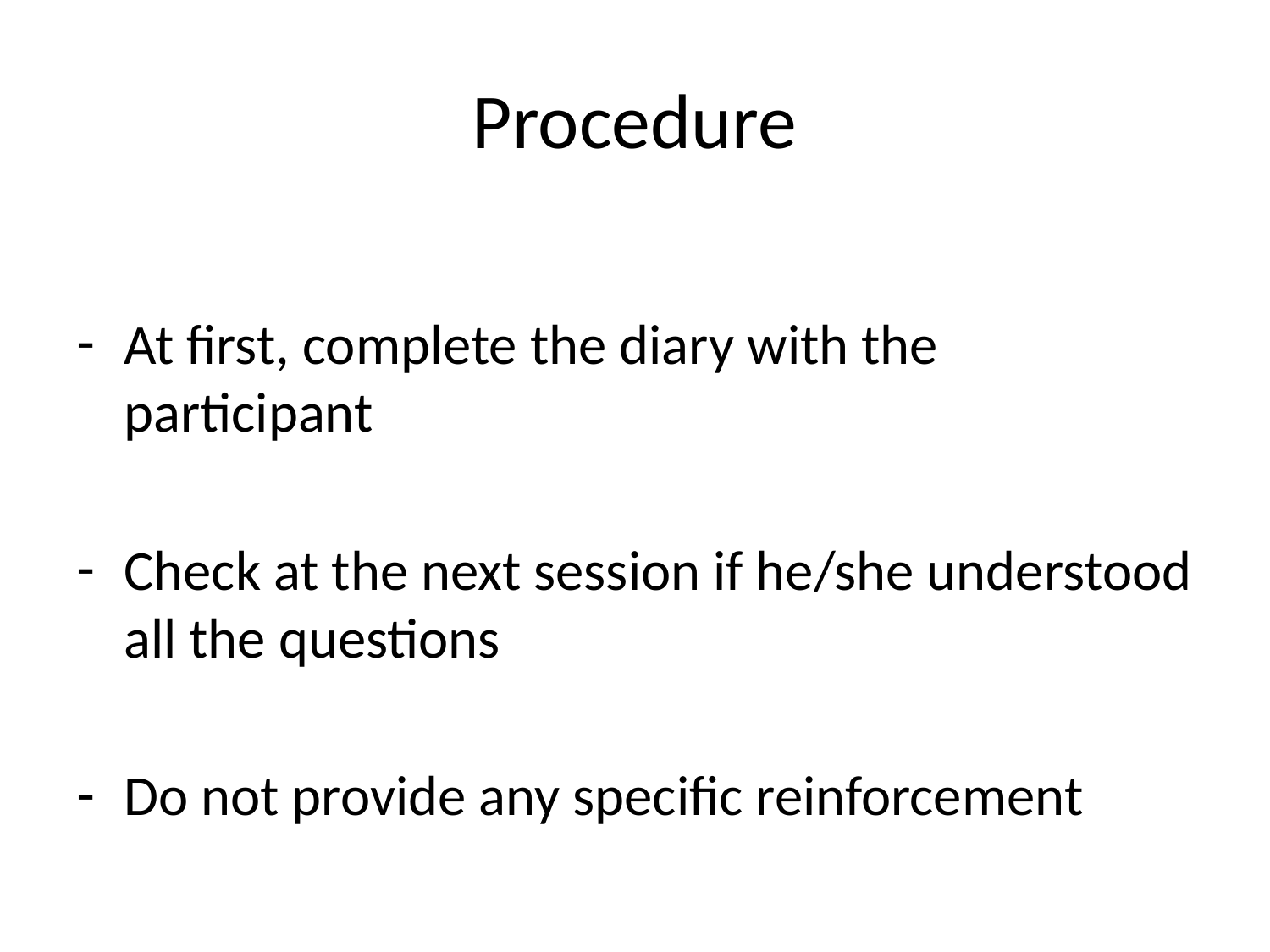

# Procedure

At first, complete the diary with the participant

Check at the next session if he/she understood all the questions

Do not provide any specific reinforcement